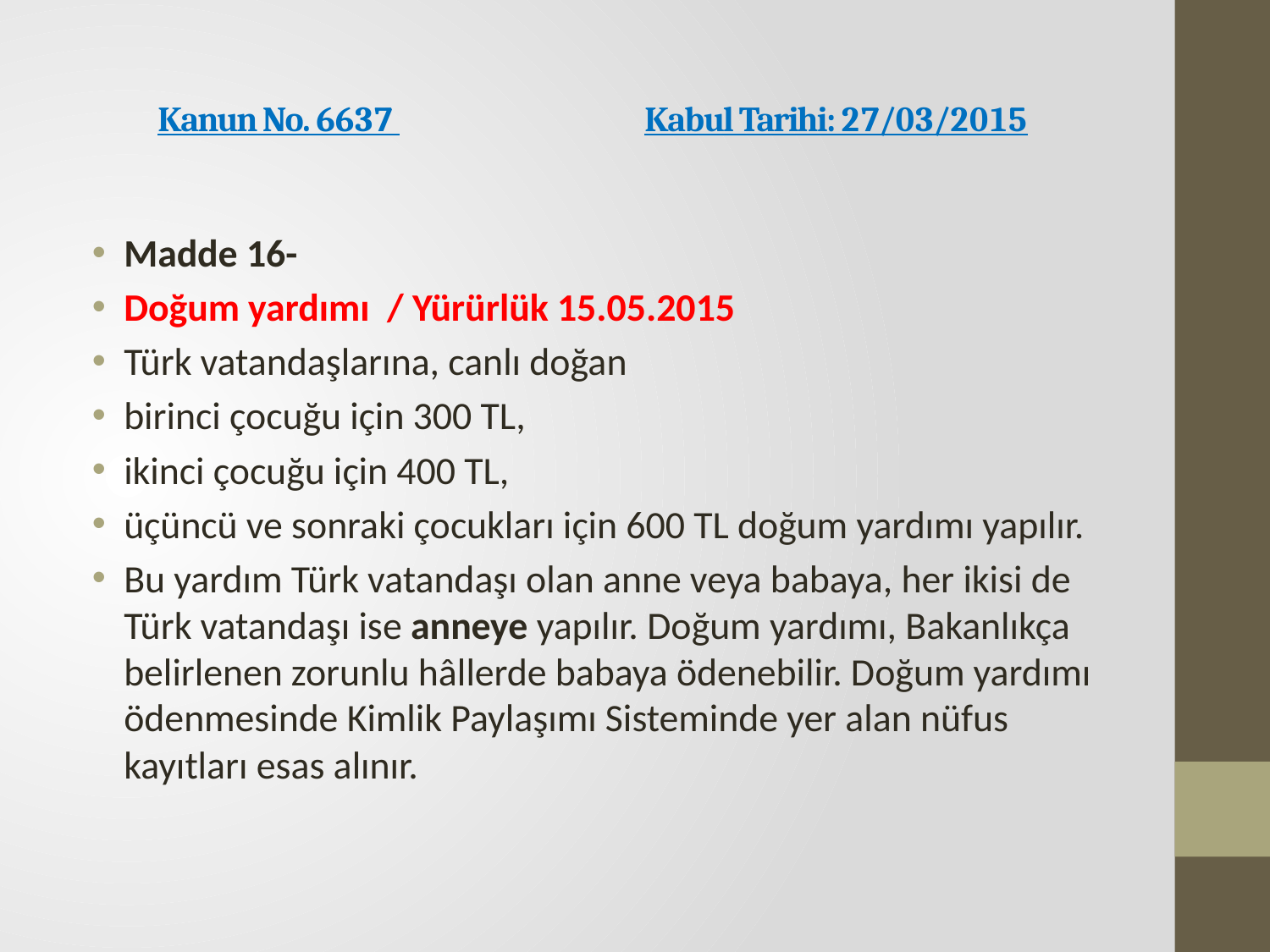

# Kanun No. 6637                                         Kabul Tarihi: 27/03/2015
Madde 16-
Doğum yardımı  / Yürürlük 15.05.2015
Türk vatandaşlarına, canlı doğan
birinci çocuğu için 300 TL,
ikinci çocuğu için 400 TL,
üçüncü ve sonraki çocukları için 600 TL doğum yardımı yapılır.
Bu yardım Türk vatandaşı olan anne veya babaya, her ikisi de Türk vatandaşı ise anneye yapılır. Doğum yardımı, Bakanlıkça belirlenen zorunlu hâllerde babaya ödenebilir. Doğum yardımı ödenmesinde Kimlik Paylaşımı Sisteminde yer alan nüfus kayıtları esas alınır.